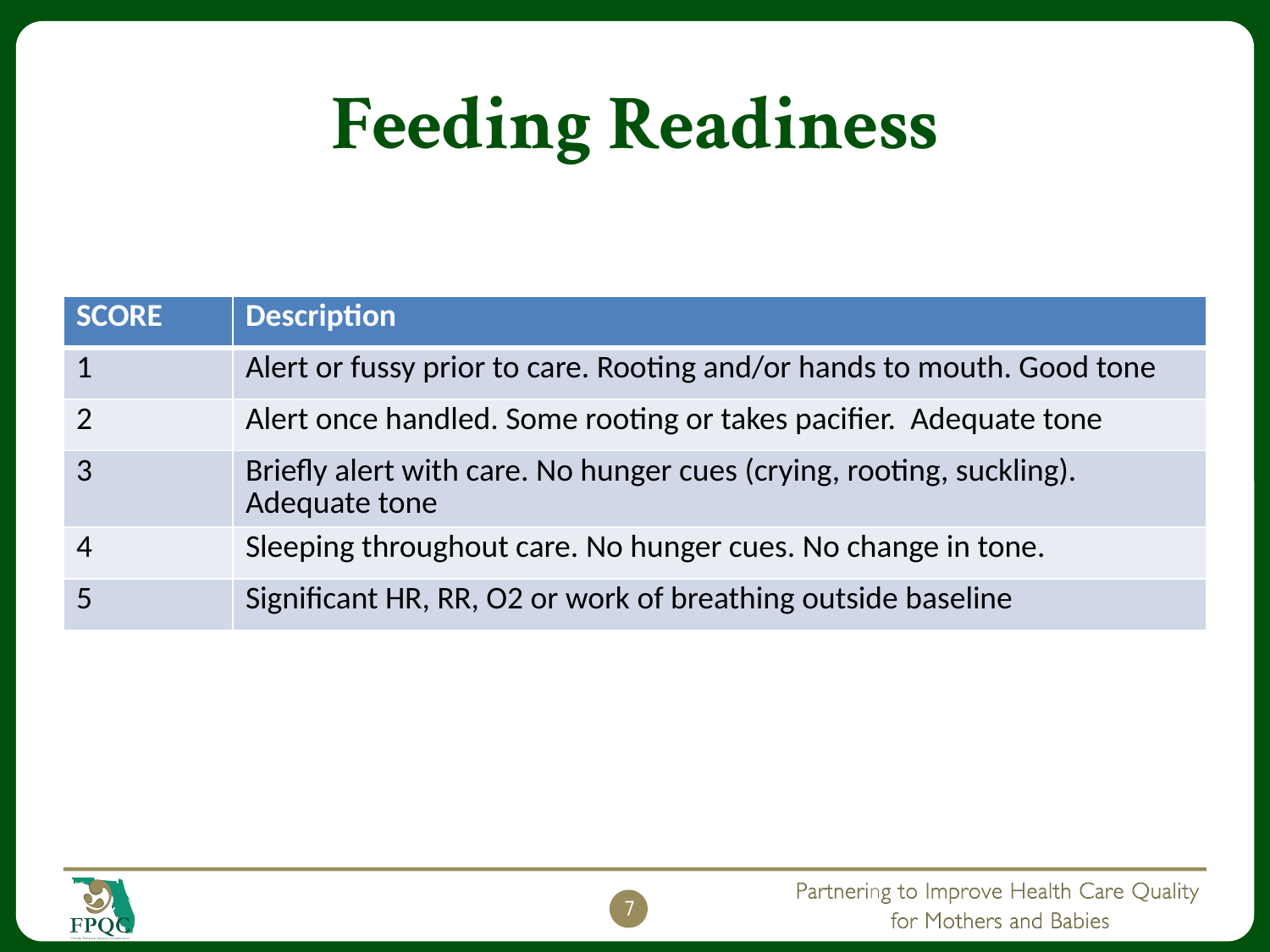

# Feeding Readiness
| SCORE | Description |
| --- | --- |
| 1 | Alert or fussy prior to care. Rooting and/or hands to mouth. Good tone |
| 2 | Alert once handled. Some rooting or takes pacifier. Adequate tone |
| 3 | Briefly alert with care. No hunger cues (crying, rooting, suckling). Adequate tone |
| 4 | Sleeping throughout care. No hunger cues. No change in tone. |
| 5 | Significant HR, RR, O2 or work of breathing outside baseline |
7